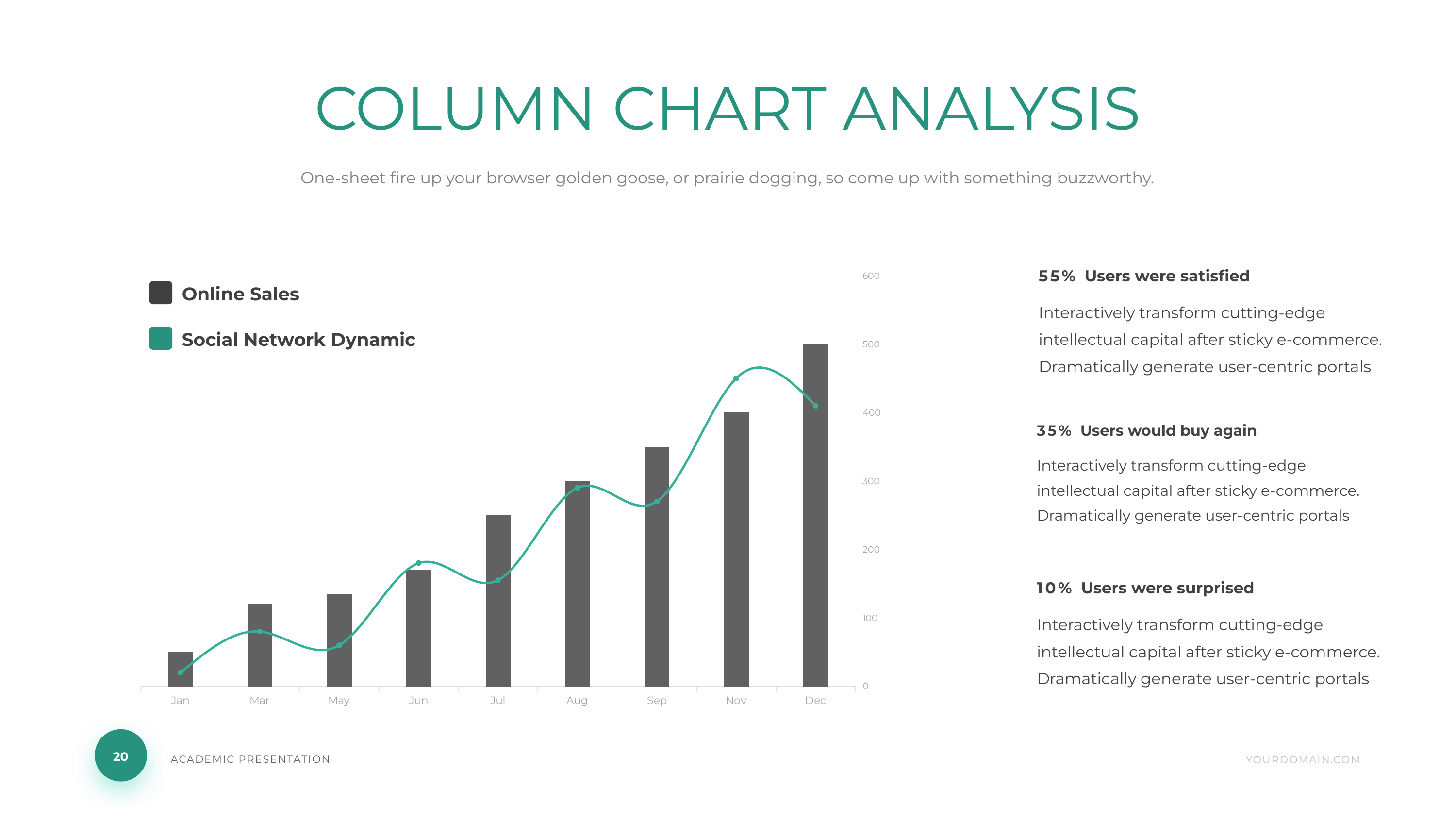

COLUMN CHART ANALYSIS
One-sheet fire up your browser golden goose, or prairie dogging, so come up with something buzzworthy.

### Chart

| Category | Ser 1 | Ser 2 |
|---|---|---|
| Jan | 50.0 | 20.0 |
| Mar | 120.0 | 80.0 |
| May | 135.0 | 60.0 |
| Jun | 170.0 | 180.0 |
| Jul | 250.0 | 155.0 |
| Aug | 300.0 | 290.0 |
| Sep | 350.0 | 270.0 |
| Nov | 400.0 | 450.0 |
| Dec | 500.0 | 410.0 |
55% Users were satisfied
Interactively transform cutting-edge intellectual capital after sticky e-commerce. Dramatically generate user-centric portals

Online Sales

Social Network Dynamic
35% Users would buy again
Interactively transform cutting-edge intellectual capital after sticky e-commerce. Dramatically generate user-centric portals
10% Users were surprised
Interactively transform cutting-edge intellectual capital after sticky e-commerce. Dramatically generate user-centric portals